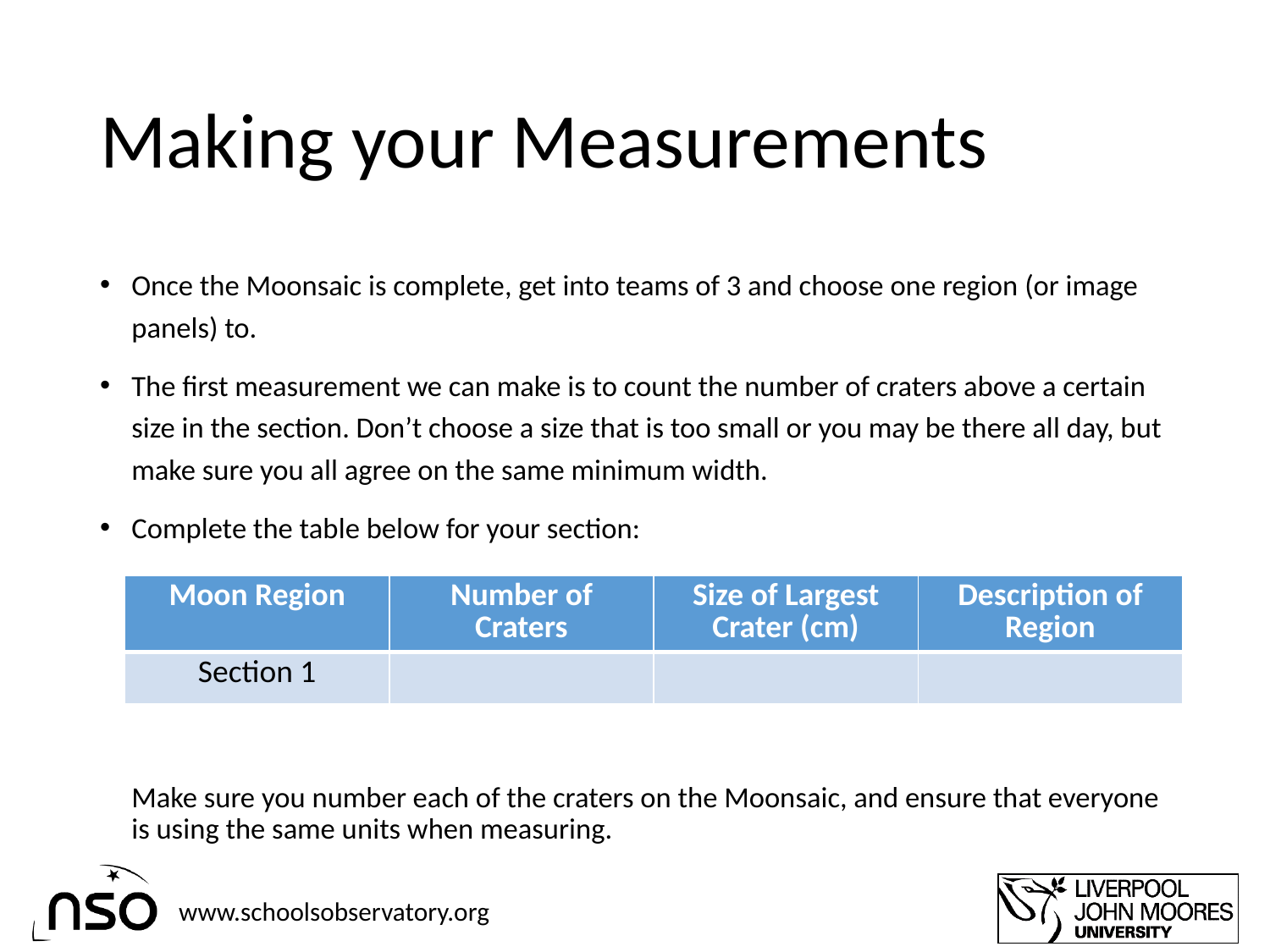

# Making your Measurements
Once the Moonsaic is complete, get into teams of 3 and choose one region (or image panels) to.
The first measurement we can make is to count the number of craters above a certain size in the section. Don’t choose a size that is too small or you may be there all day, but make sure you all agree on the same minimum width.
Complete the table below for your section:

	Make sure you number each of the craters on the Moonsaic, and ensure that everyone is using the same units when measuring.

| Moon Region | Number of Craters | Size of Largest Crater (cm) | Description of Region |
| --- | --- | --- | --- |
| Section 1 |  |  |  |